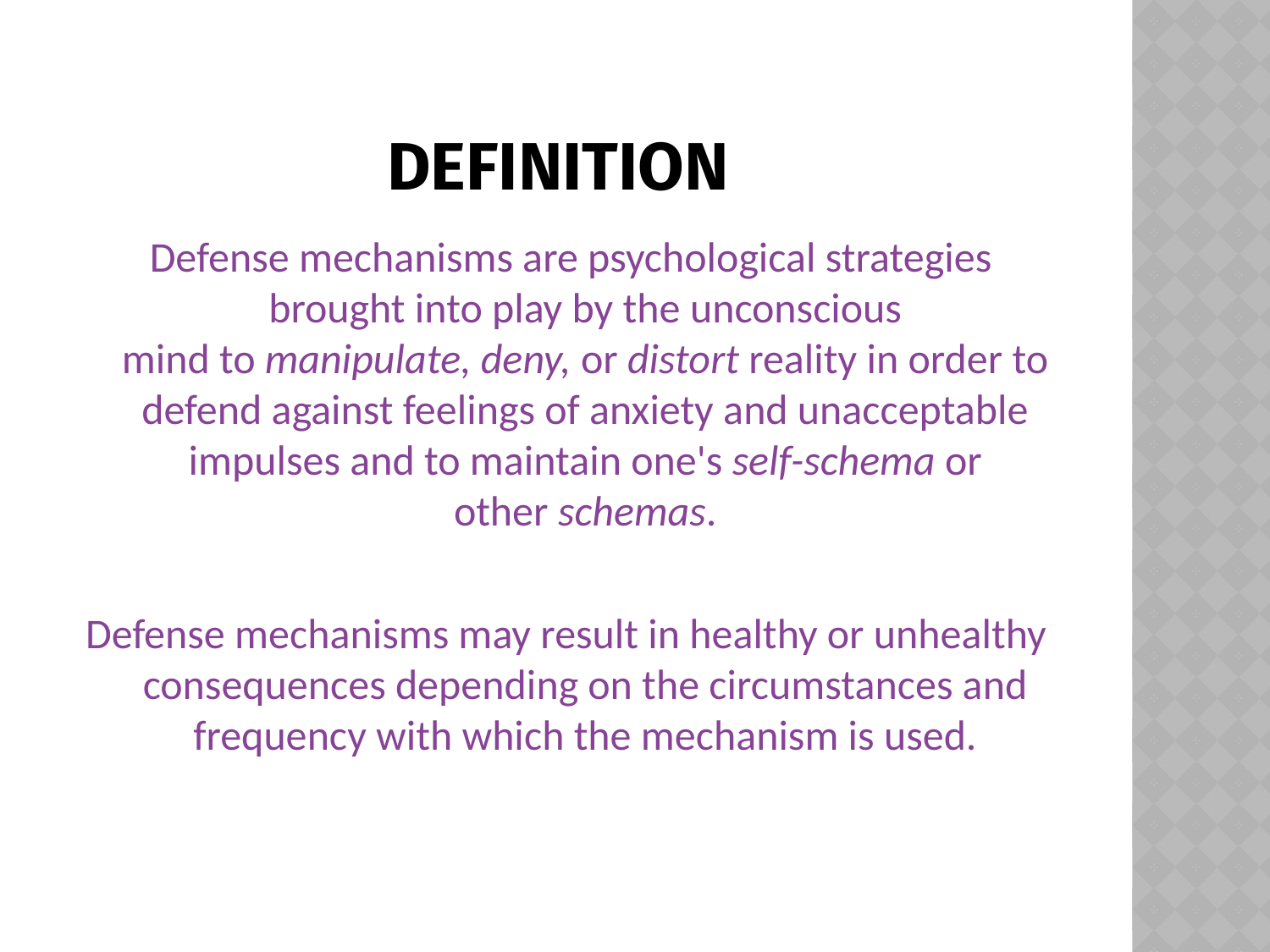

# Definition
 Defense mechanisms are psychological strategies brought into play by the unconscious mind to manipulate, deny, or distort reality in order to defend against feelings of anxiety and unacceptable impulses and to maintain one's self-schema or other schemas.

Defense mechanisms may result in healthy or unhealthy consequences depending on the circumstances and frequency with which the mechanism is used.